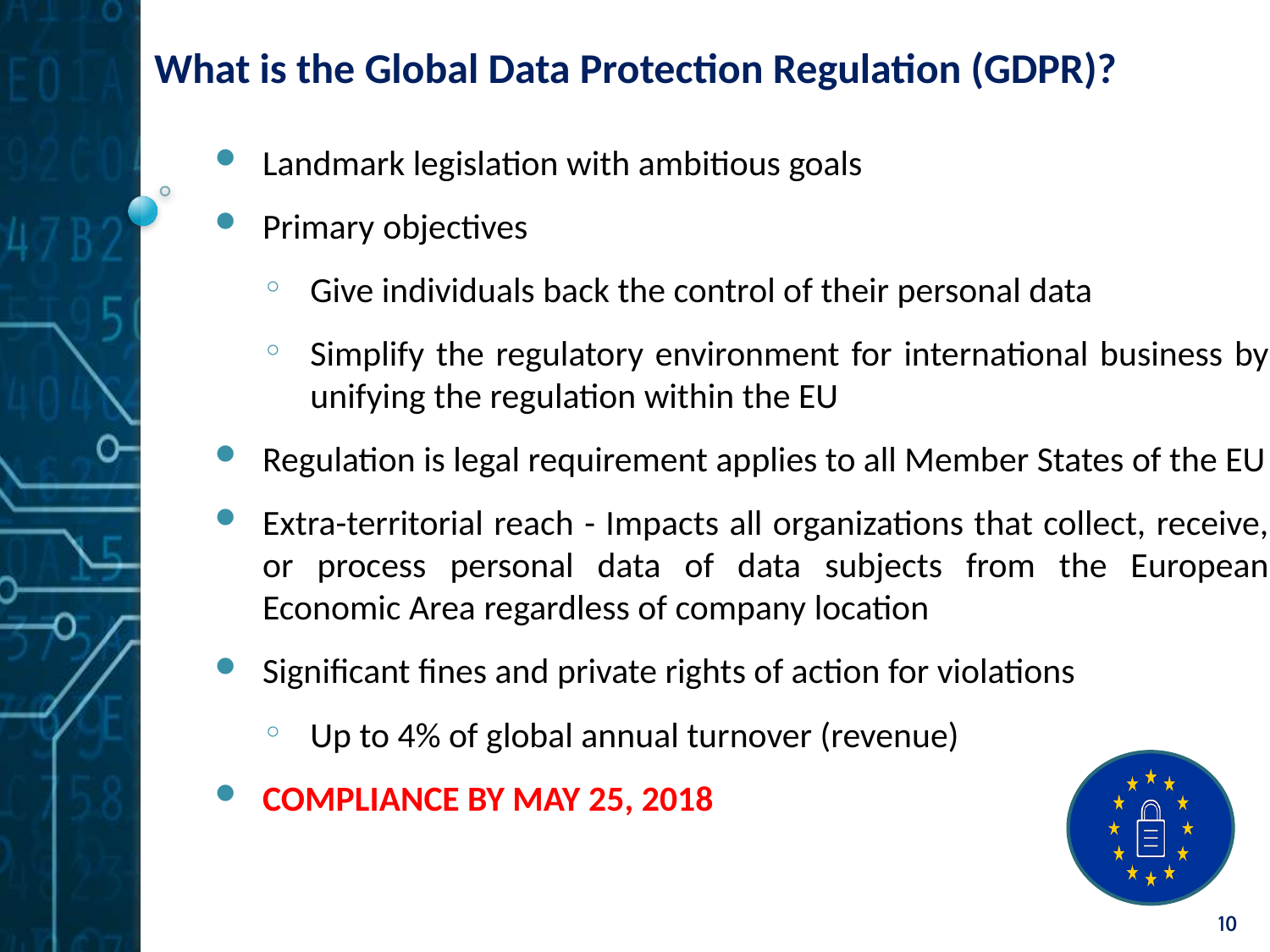

# What is the Global Data Protection Regulation (GDPR)?
Landmark legislation with ambitious goals
Primary objectives
Give individuals back the control of their personal data
Simplify the regulatory environment for international business by unifying the regulation within the EU
Regulation is legal requirement applies to all Member States of the EU
Extra-territorial reach - Impacts all organizations that collect, receive, or process personal data of data subjects from the European Economic Area regardless of company location
Significant fines and private rights of action for violations
Up to 4% of global annual turnover (revenue)
COMPLIANCE BY MAY 25, 2018

10